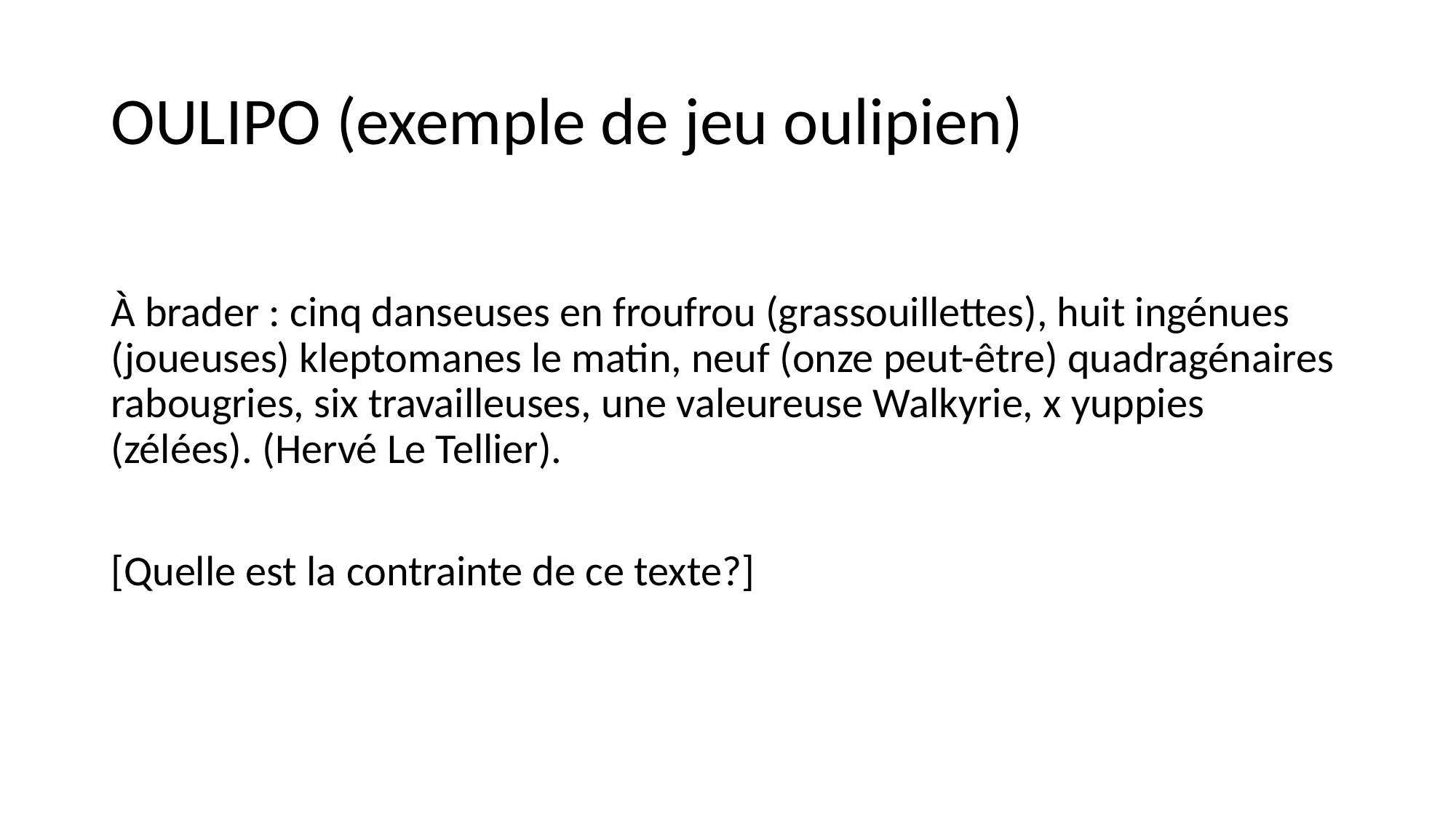

# OULIPO (exemple de jeu oulipien)

À brader : cinq danseuses en froufrou (grassouillettes), huit ingénues (joueuses) kleptomanes le matin, neuf (onze peut-être) quadragénaires rabougries, six travailleuses, une valeureuse Walkyrie, x yuppies (zélées). (Hervé Le Tellier).

[Quelle est la contrainte de ce texte?]